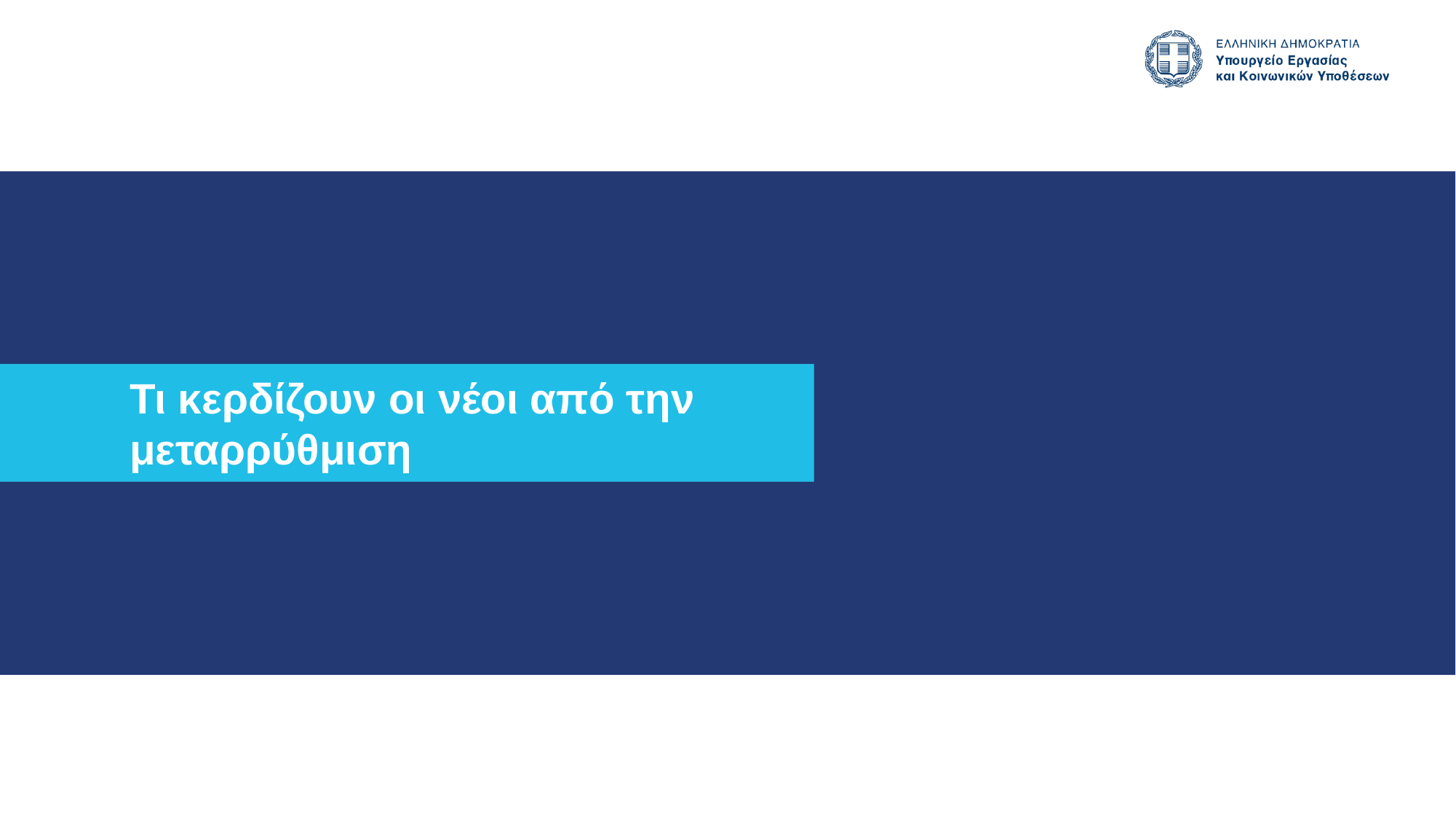

Τι κερδίζουν οι νέοι από την μεταρρύθμιση